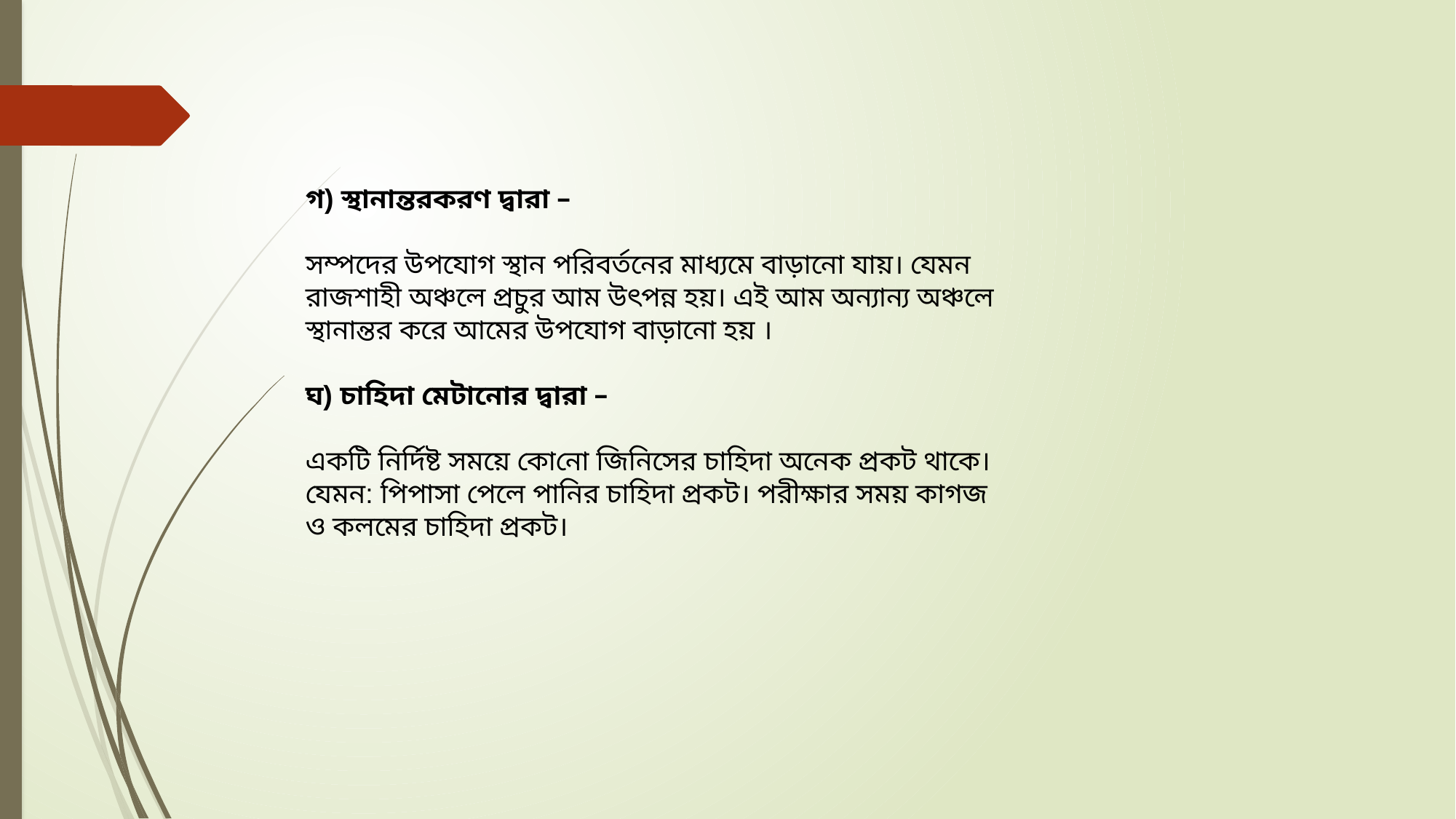

গ) স্থানান্তরকরণ দ্বারা –

সম্পদের উপযোগ স্থান পরিবর্তনের মাধ্যমে বাড়ানাে যায়। যেমন রাজশাহী অঞ্চলে প্রচুর আম উৎপন্ন হয়। এই আম অন্যান্য অঞ্চলে স্থানান্তর করে আমের উপযোগ বাড়ানাে হয় ।

ঘ) চাহিদা মেটানাের দ্বারা –

একটি নির্দিষ্ট সময়ে কোনো জিনিসের চাহিদা অনেক প্রকট থাকে। যেমন: পিপাসা পেলে পানির চাহিদা প্রকট। পরীক্ষার সময় কাগজ ও কলমের চাহিদা প্রকট।